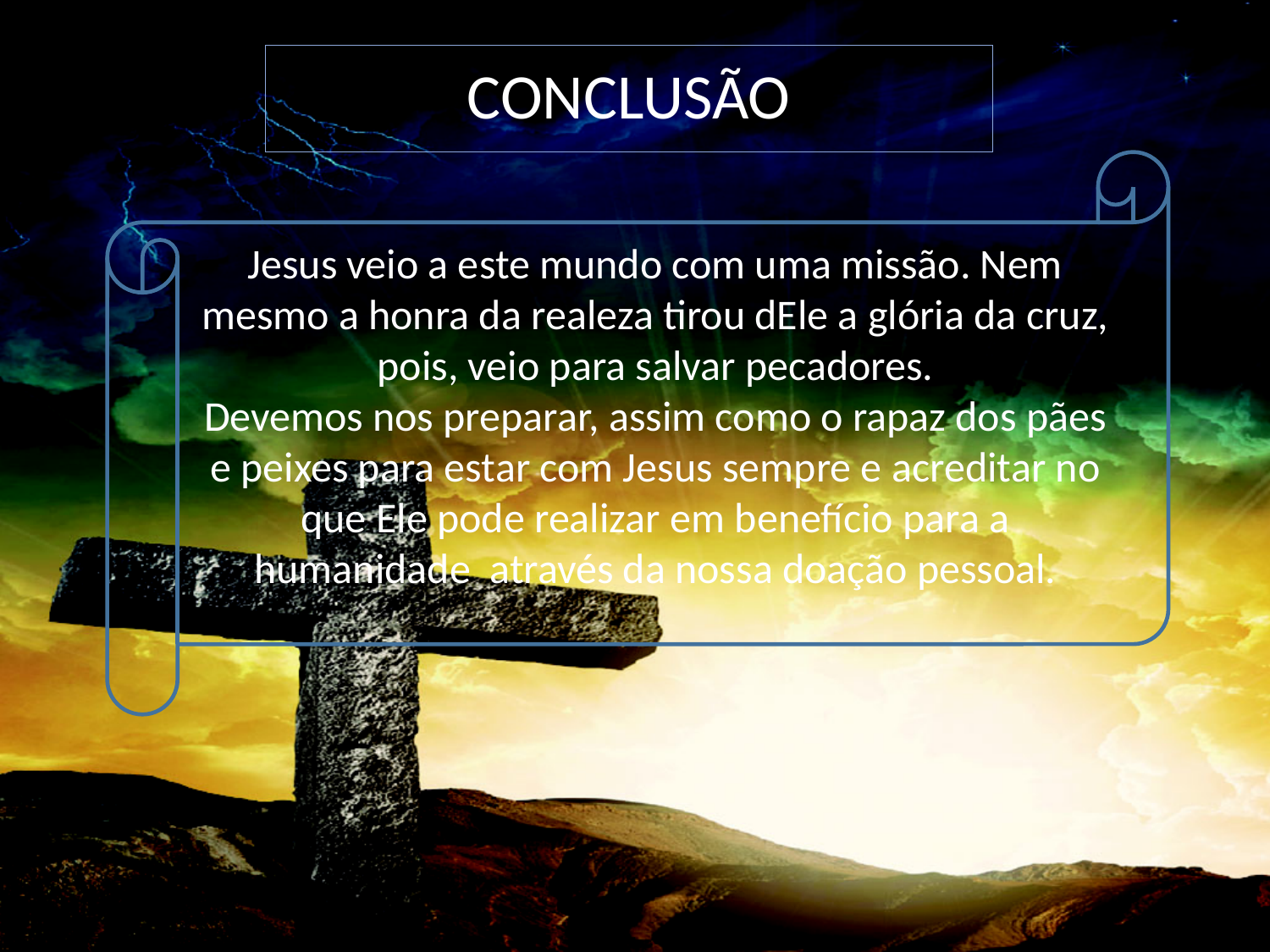

# CONCLUSÃO
Jesus veio a este mundo com uma missão. Nem mesmo a honra da realeza tirou dEle a glória da cruz, pois, veio para salvar pecadores.
Devemos nos preparar, assim como o rapaz dos pães e peixes para estar com Jesus sempre e acreditar no que Ele pode realizar em benefício para a humanidade  através da nossa doação pessoal.